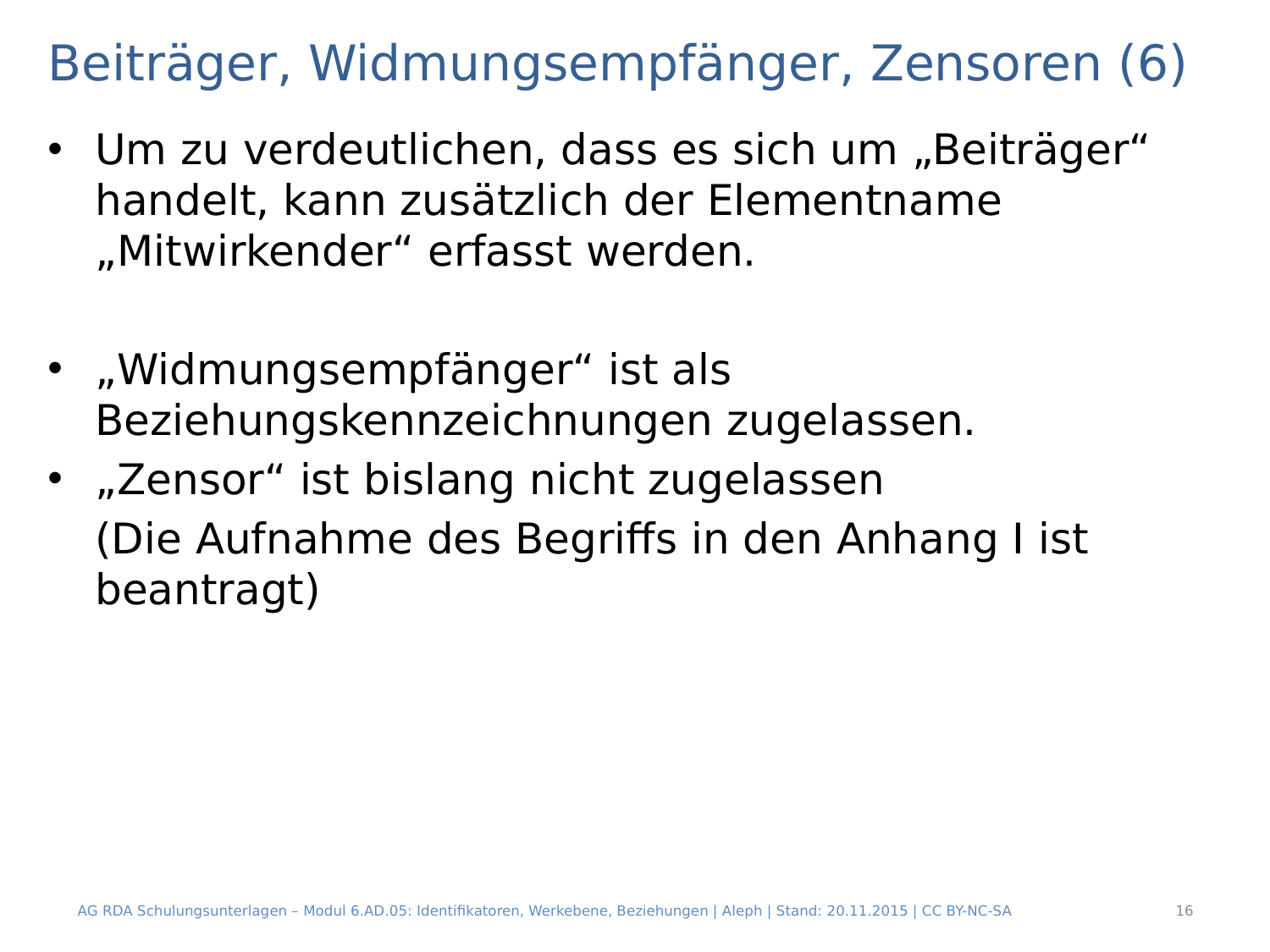

# Beiträger, Widmungsempfänger, Zensoren (6)
Um zu verdeutlichen, dass es sich um „Beiträger“ handelt, kann zusätzlich der Elementname „Mitwirkender“ erfasst werden.

„Widmungsempfänger“ ist als Beziehungskennzeichnungen zugelassen.
„Zensor“ ist bislang nicht zugelassen
	(Die Aufnahme des Begriffs in den Anhang I ist beantragt)
AG RDA Schulungsunterlagen – Modul 6.AD.05: Identifikatoren, Werkebene, Beziehungen | Aleph | Stand: 20.11.2015 | CC BY-NC-SA
16